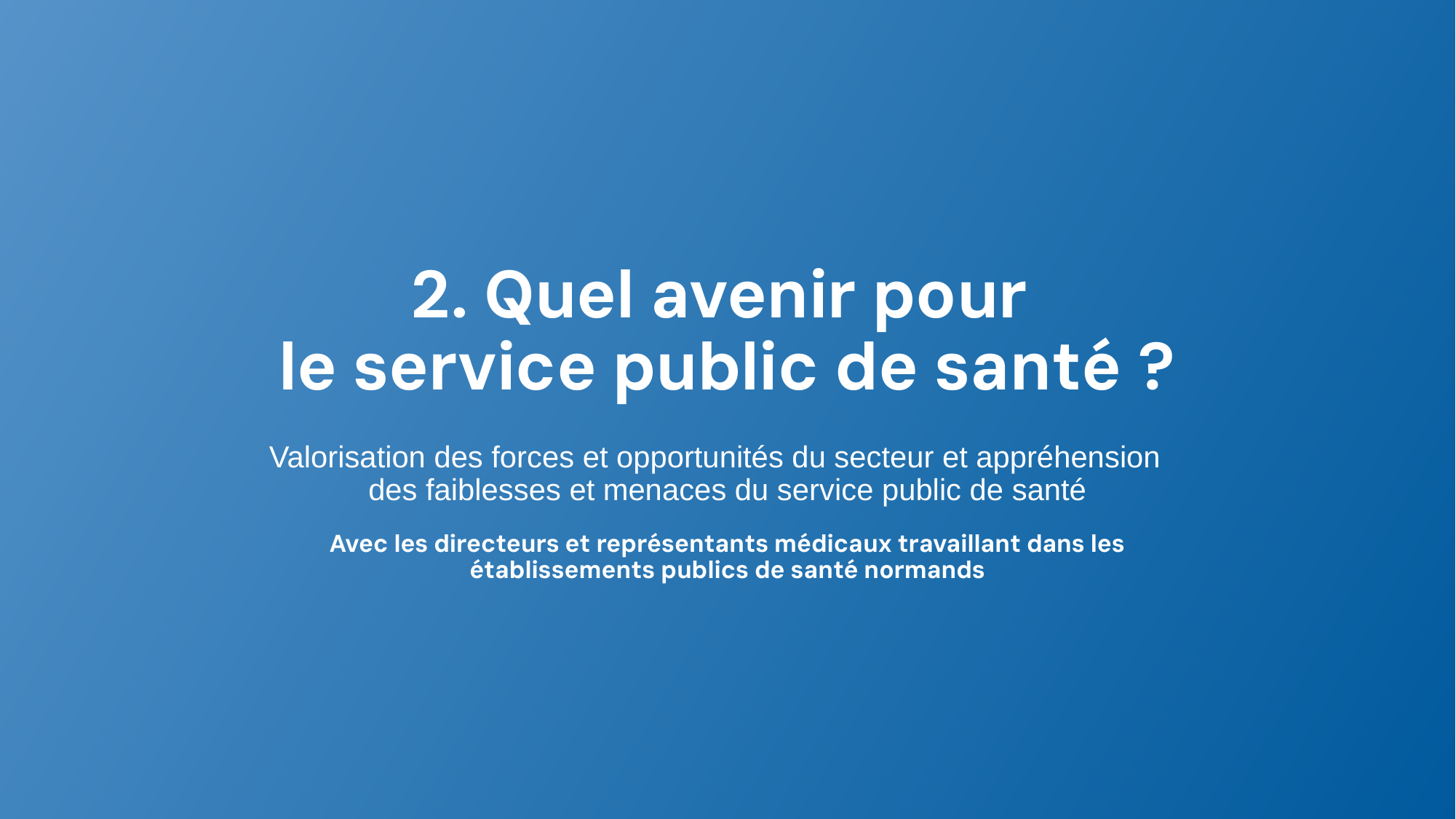

# 2. Quel avenir pour le service public de santé ?
Valorisation des forces et opportunités du secteur et appréhension    des faiblesses et menaces du service public de santé
Avec les directeurs et représentants médicaux travaillant dans les établissements publics de santé normands